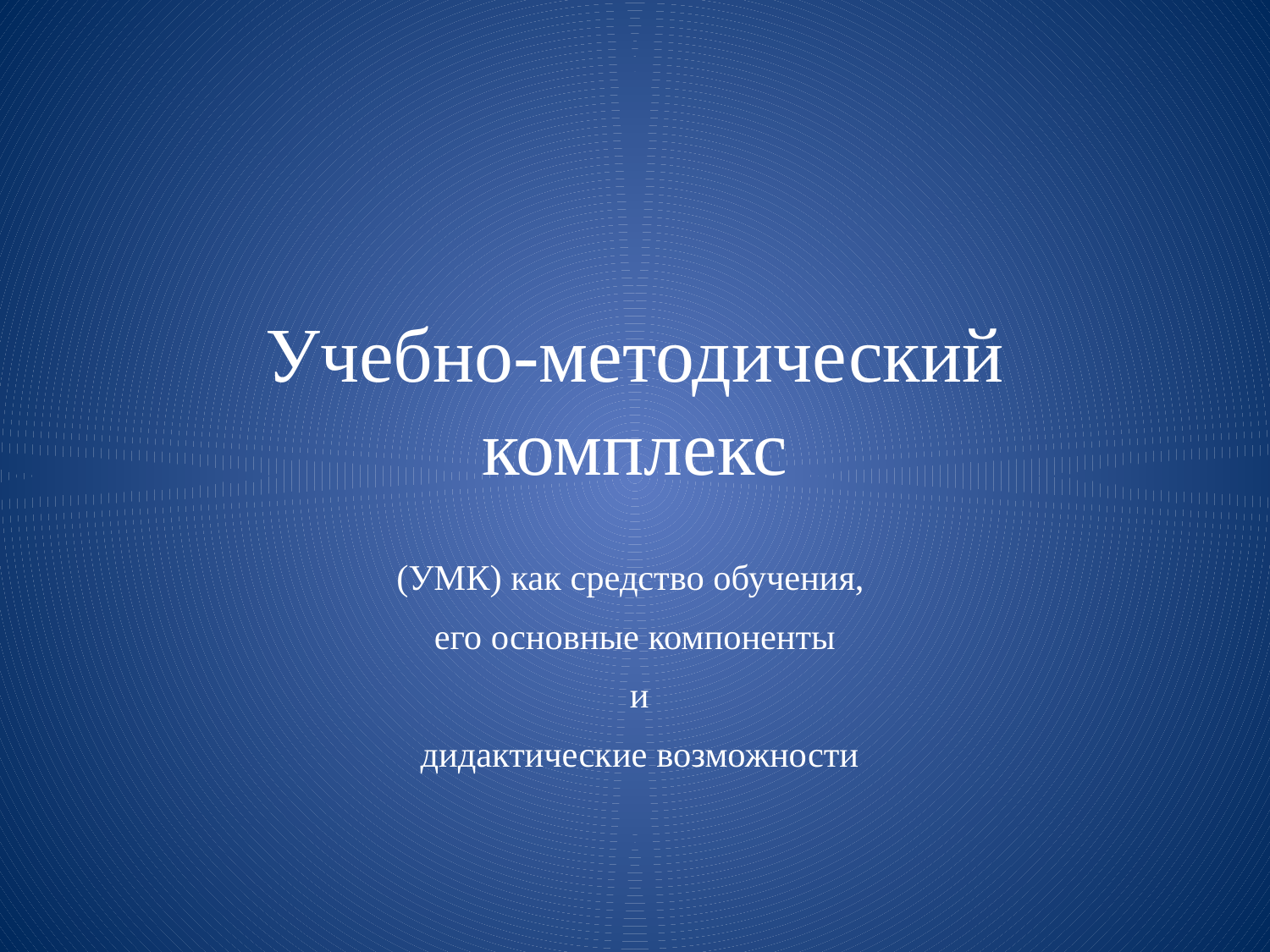

# Учебно-методический комплекс
(УМК) как средство обучения,
его основные компоненты
 и
 дидактические возможности